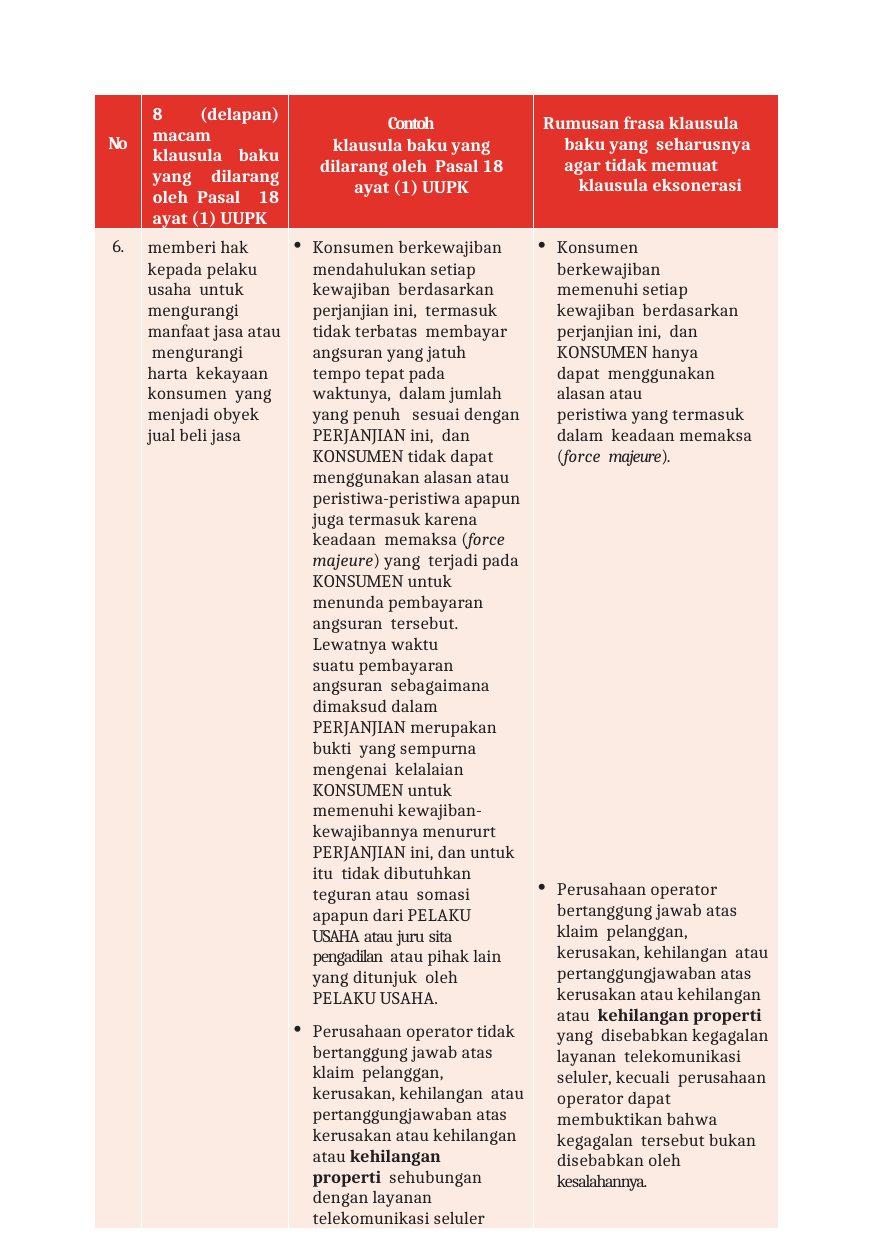

| No | 8 (delapan) macam klausula baku yang dilarang oleh Pasal 18 ayat (1) UUPK | Contoh klausula baku yang dilarang oleh Pasal 18 ayat (1) UUPK | Rumusan frasa klausula baku yang seharusnya agar tidak memuat klausula eksonerasi |
| --- | --- | --- | --- |
| 6. | memberi hak kepada pelaku usaha untuk mengurangi manfaat jasa atau mengurangi harta kekayaan konsumen yang menjadi obyek jual beli jasa | Konsumen berkewajiban mendahulukan setiap kewajiban berdasarkan perjanjian ini, termasuk tidak terbatas membayar angsuran yang jatuh tempo tepat pada waktunya, dalam jumlah yang penuh sesuai dengan PERJANJIAN ini, dan KONSUMEN tidak dapat menggunakan alasan atau peristiwa-peristiwa apapun juga termasuk karena keadaan memaksa (force majeure) yang terjadi pada KONSUMEN untuk menunda pembayaran angsuran tersebut. Lewatnya waktu suatu pembayaran angsuran sebagaimana dimaksud dalam PERJANJIAN merupakan bukti yang sempurna mengenai kelalaian KONSUMEN untuk memenuhi kewajiban- kewajibannya menururt PERJANJIAN ini, dan untuk itu tidak dibutuhkan teguran atau somasi apapun dari PELAKU USAHA atau juru sita pengadilan atau pihak lain yang ditunjuk oleh PELAKU USAHA. Perusahaan operator tidak bertanggung jawab atas klaim pelanggan, kerusakan, kehilangan atau pertanggungjawaban atas kerusakan atau kehilangan atau kehilangan properti sehubungan dengan layanan telekomunikasi seluler | Konsumen berkewajiban memenuhi setiap kewajiban berdasarkan perjanjian ini, dan KONSUMEN hanya dapat menggunakan alasan atau peristiwa yang termasuk dalam keadaan memaksa (force majeure). Perusahaan operator bertanggung jawab atas klaim pelanggan, kerusakan, kehilangan atau pertanggungjawaban atas kerusakan atau kehilangan atau kehilangan properti yang disebabkan kegagalan layanan telekomunikasi seluler, kecuali perusahaan operator dapat membuktikan bahwa kegagalan tersebut bukan disebabkan oleh kesalahannya. |
86   | Perjanjian Baku: Masalah dan Solusi